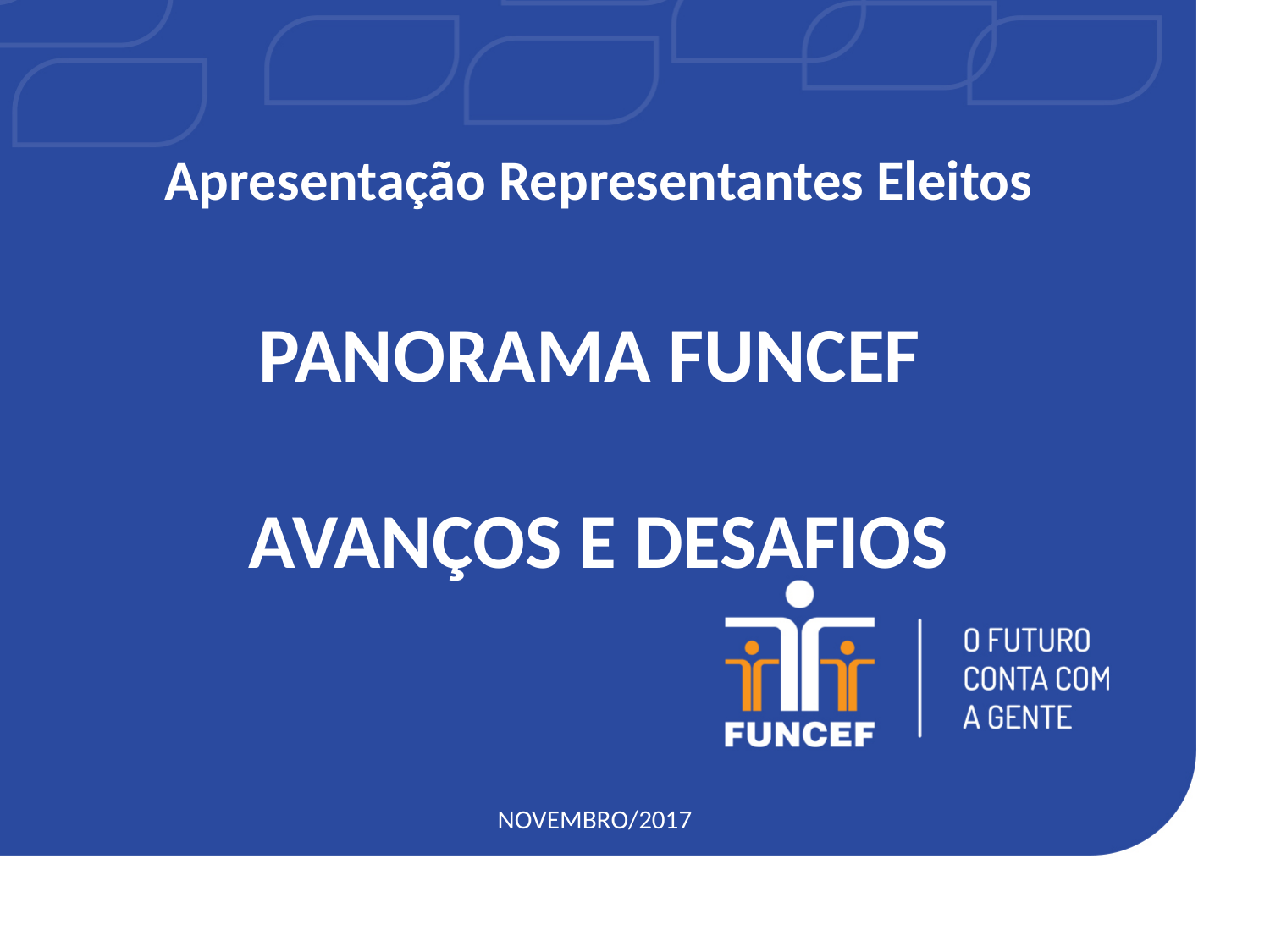

Apresentação Representantes Eleitos
PANORAMA FUNCEF

AVANÇOS E DESAFIOS
NOVEMBRO/2017